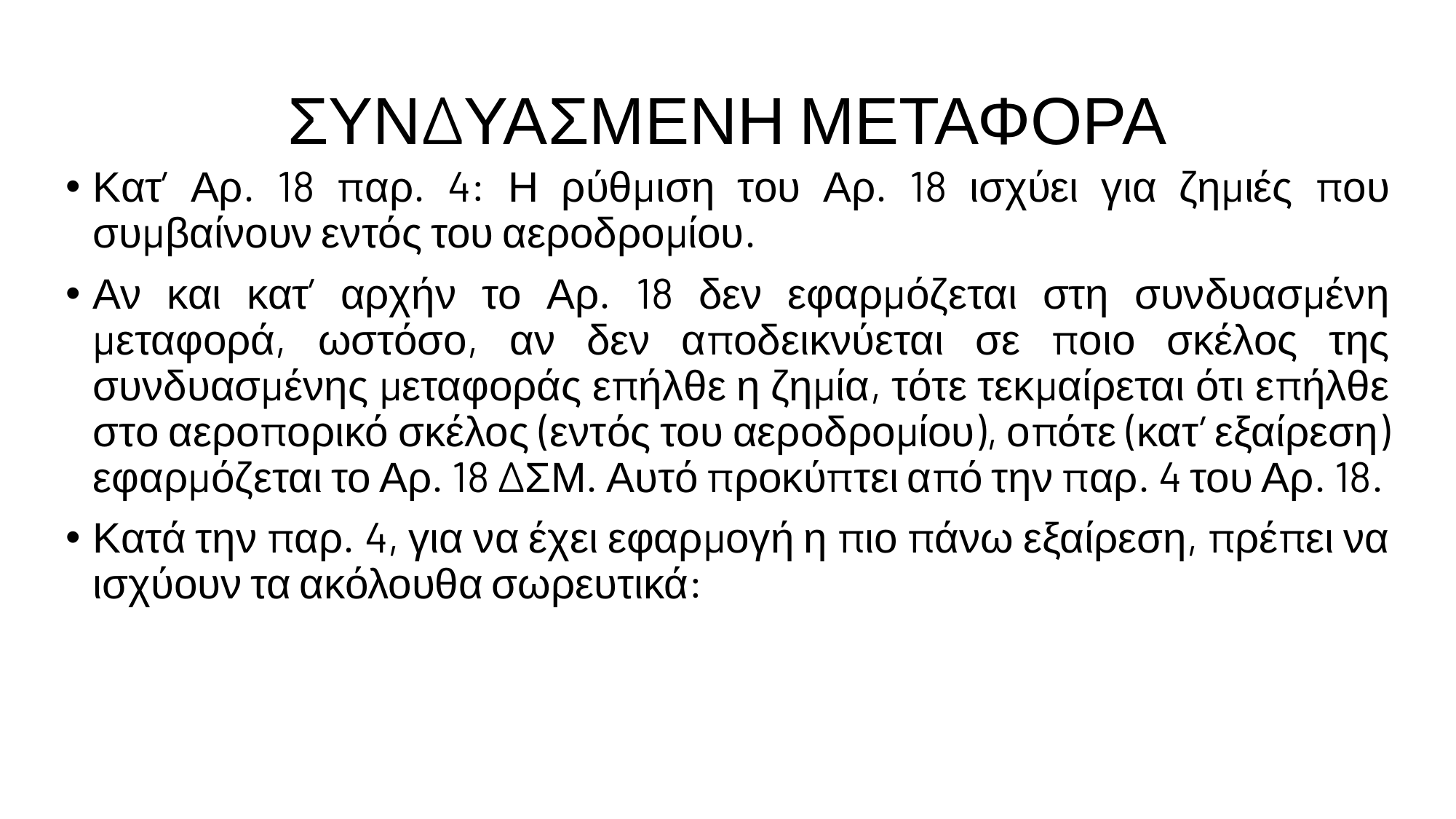

# ΣΥΝΔΥΑΣΜΕΝΗ ΜΕΤΑΦΟΡΑ
Κατ’ Αρ. 18 παρ. 4: Η ρύθμιση του Αρ. 18 ισχύει για ζημιές που συμβαίνουν εντός του αεροδρομίου.
Αν και κατ’ αρχήν το Αρ. 18 δεν εφαρμόζεται στη συνδυασμένη μεταφορά, ωστόσο, αν δεν αποδεικνύεται σε ποιο σκέλος της συνδυασμένης μεταφοράς επήλθε η ζημία, τότε τεκμαίρεται ότι επήλθε στο αεροπορικό σκέλος (εντός του αεροδρομίου), οπότε (κατ’ εξαίρεση) εφαρμόζεται το Αρ. 18 ΔΣΜ. Αυτό προκύπτει από την παρ. 4 του Αρ. 18.
Κατά την παρ. 4, για να έχει εφαρμογή η πιο πάνω εξαίρεση, πρέπει να ισχύουν τα ακόλουθα σωρευτικά: